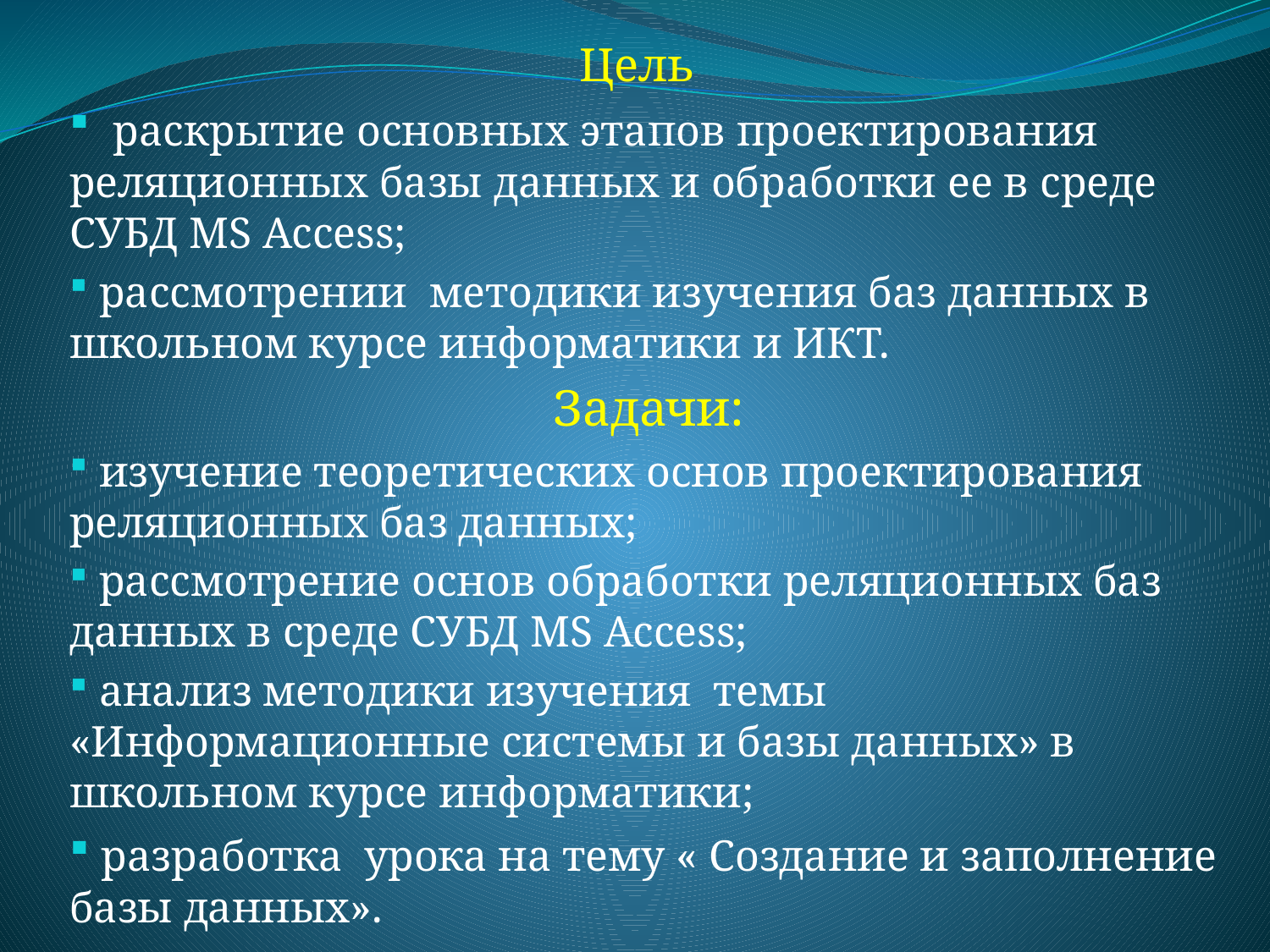

Цель
  раскрытие основных этапов проектирования реляционных базы данных и обработки ее в среде СУБД MS Access;
 рассмотрении  методики изучения баз данных в школьном курсе информатики и ИКТ.
Задачи:
 изучение теоретических основ проектирования  реляционных баз данных;
 рассмотрение основ обработки реляционных баз данных в среде СУБД MS Access;
 анализ методики изучения  темы «Информационные системы и базы данных» в школьном курсе информатики;
 разработка  урока на тему « Создание и заполнение базы данных».